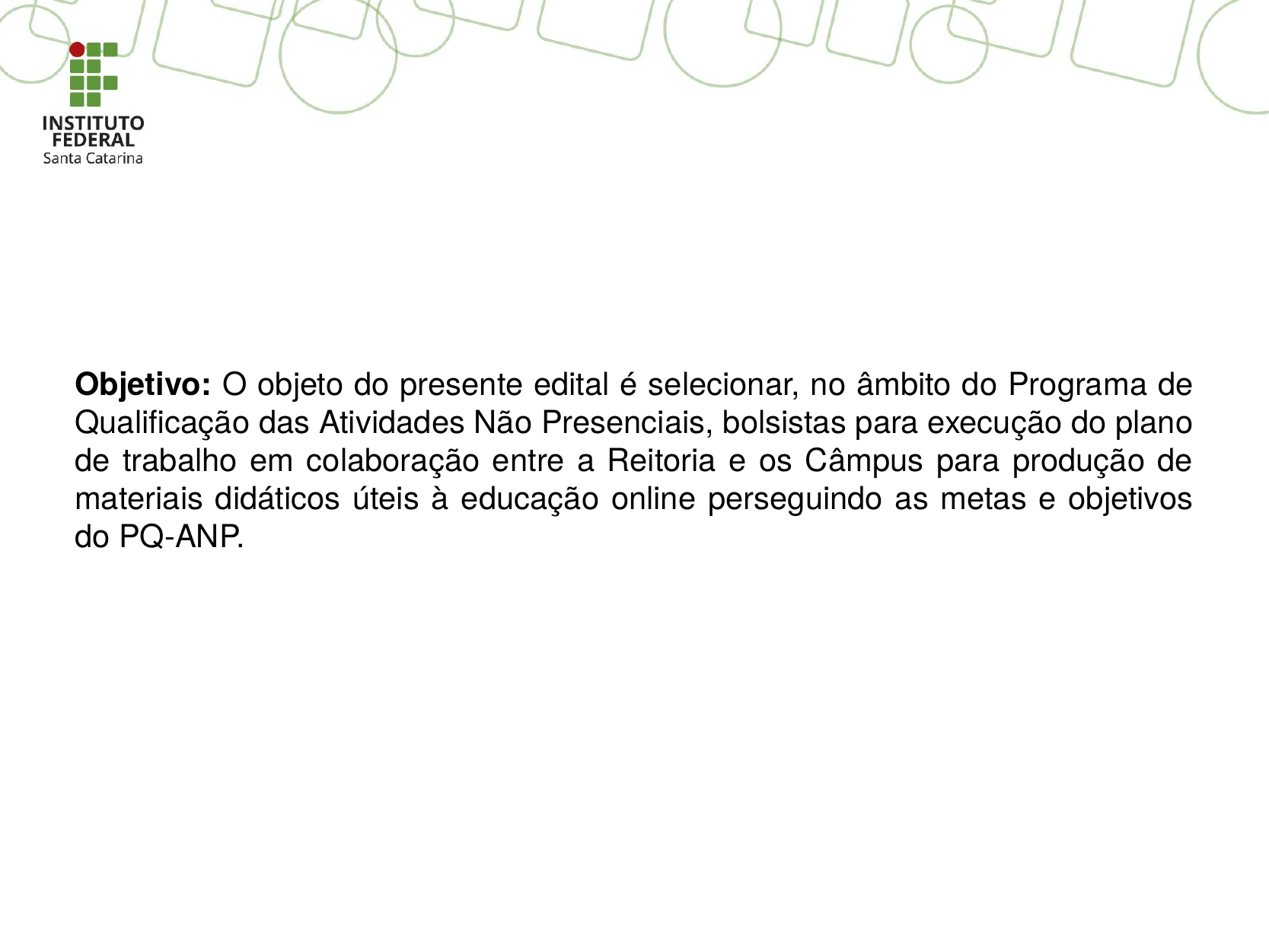

Objetivo: O objeto do presente edital é selecionar, no âmbito do Programa de Qualificação das Atividades Não Presenciais, bolsistas para execução do plano de trabalho em colaboração entre a Reitoria e os Câmpus para produção de materiais didáticos úteis à educação online perseguindo as metas e objetivos do PQ-ANP.

#